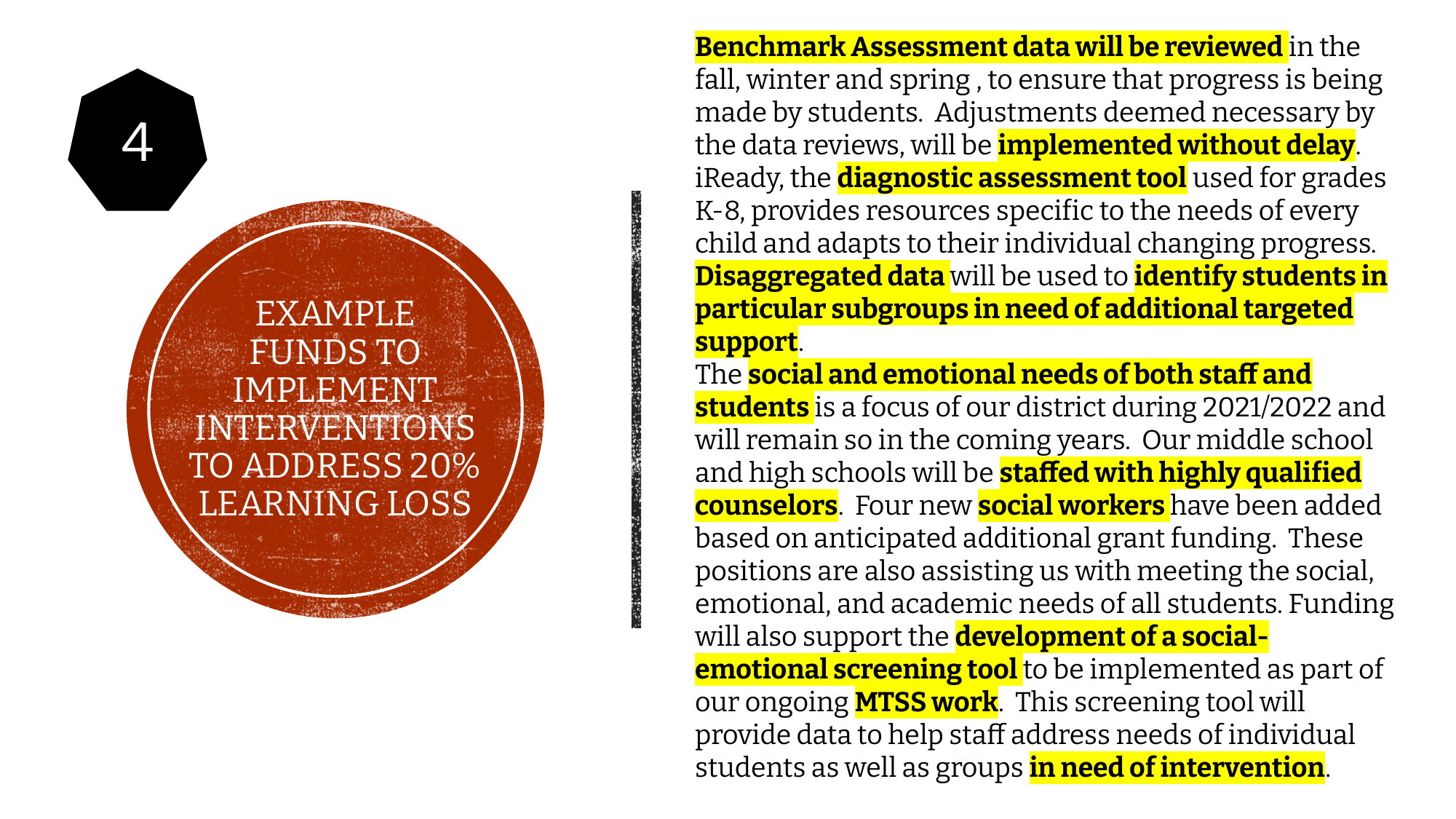

Benchmark Assessment data will be reviewed in the fall, winter and spring , to ensure that progress is being made by students.  Adjustments deemed necessary by the data reviews, will be implemented without delay.  iReady, the diagnostic assessment tool used for grades K-8, provides resources specific to the needs of every child and adapts to their individual changing progress.  Disaggregated data will be used to identify students in particular subgroups in need of additional targeted support.
The social and emotional needs of both staff and students is a focus of our district during 2021/2022 and will remain so in the coming years.  Our middle school and high schools will be staffed with highly qualified counselors.  Four new social workers have been added based on anticipated additional grant funding.  These positions are also assisting us with meeting the social, emotional, and academic needs of all students. Funding will also support the development of a social-emotional screening tool to be implemented as part of our ongoing MTSS work.  This screening tool will provide data to help staff address needs of individual students as well as groups in need of intervention.
4

# Example funds to Implement interventions to address 20% learning loss